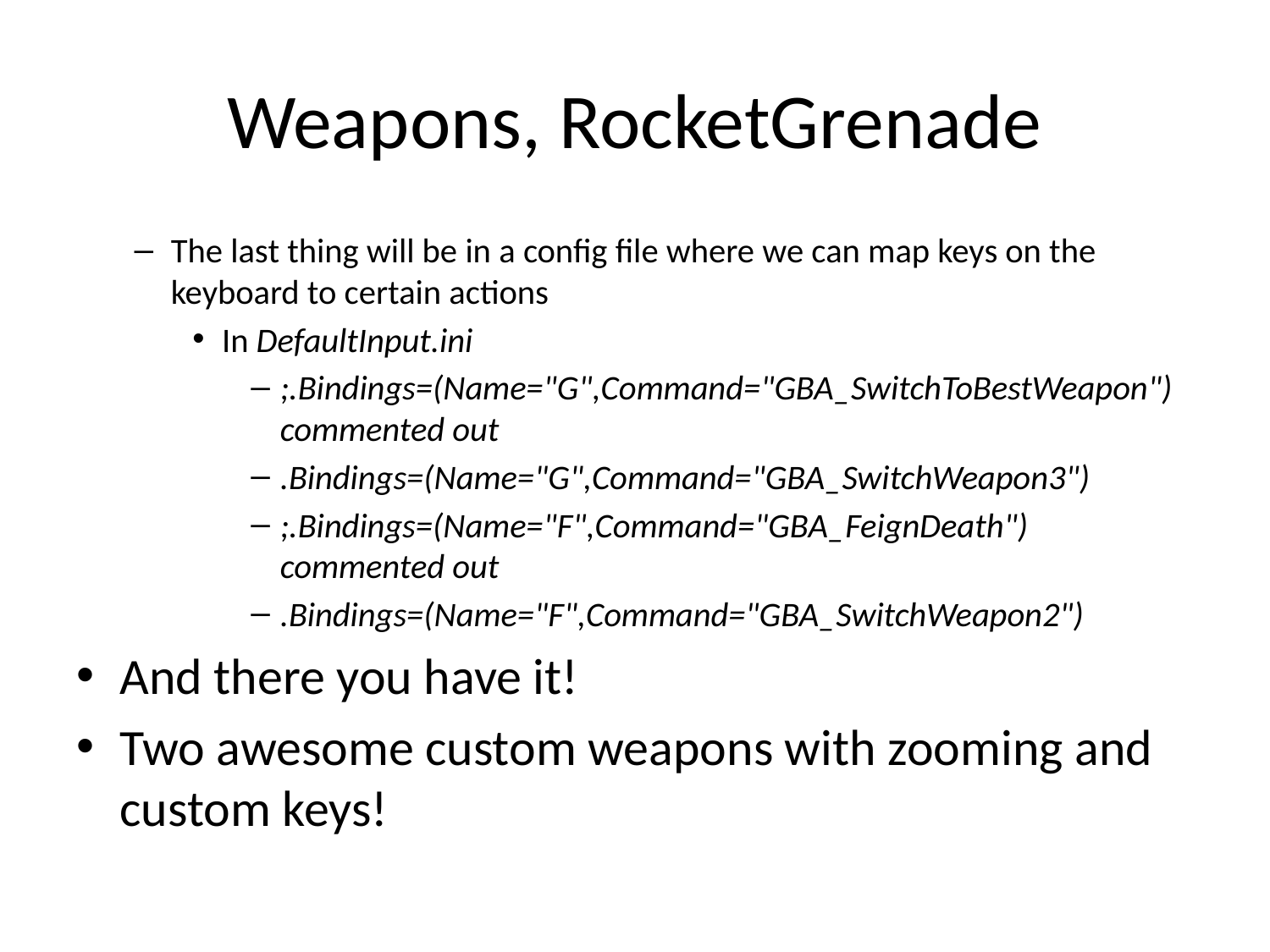

# Weapons, RocketGrenade
The last thing will be in a config file where we can map keys on the keyboard to certain actions
In DefaultInput.ini
;.Bindings=(Name="G",Command="GBA_SwitchToBestWeapon") commented out
.Bindings=(Name="G",Command="GBA_SwitchWeapon3")
;.Bindings=(Name="F",Command="GBA_FeignDeath") commented out
.Bindings=(Name="F",Command="GBA_SwitchWeapon2")
And there you have it!
Two awesome custom weapons with zooming and custom keys!